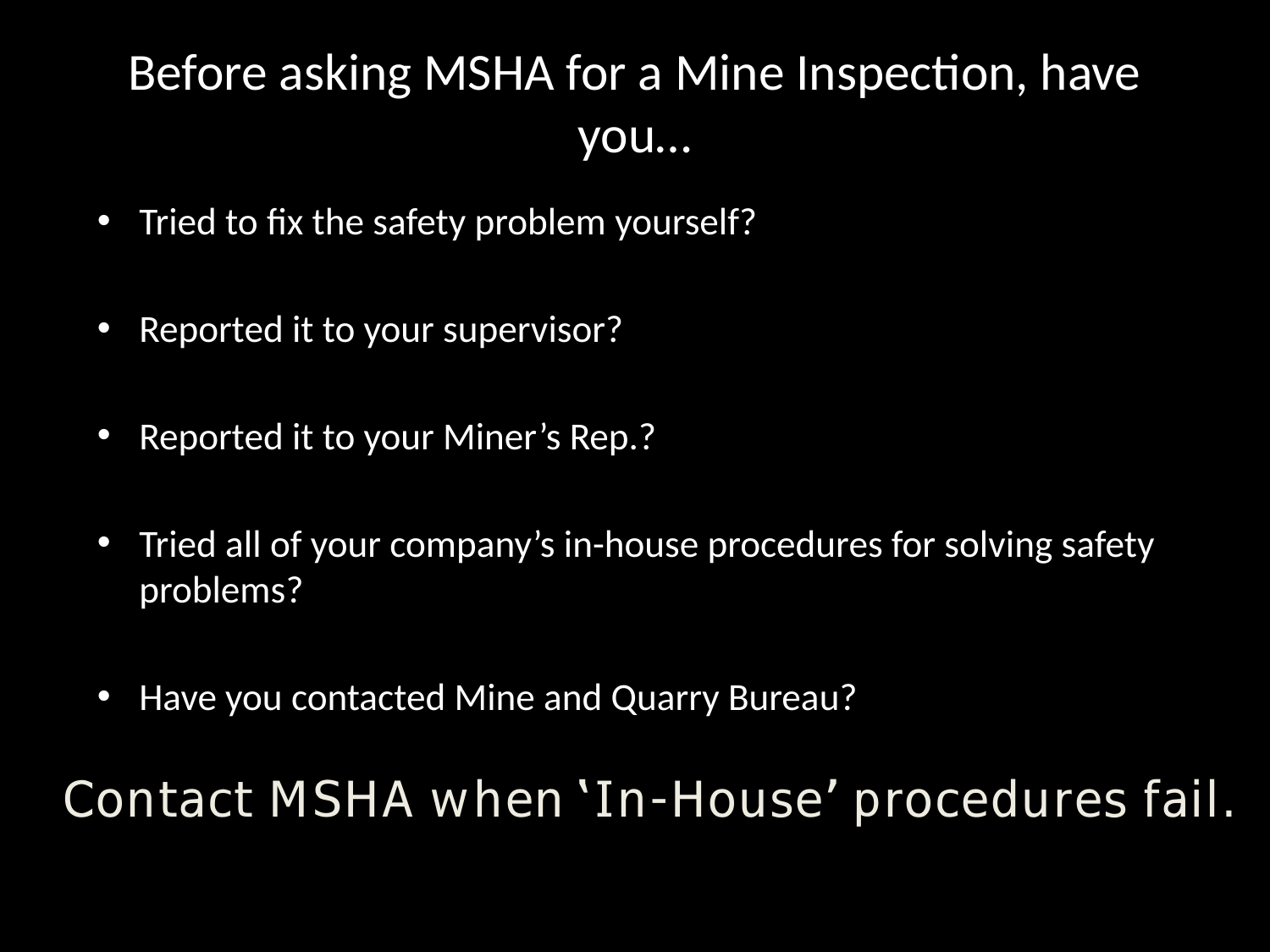

# Before asking MSHA for a Mine Inspection, have you…
Tried to fix the safety problem yourself?

Reported it to your supervisor?

Reported it to your Miner’s Rep.?

Tried all of your company’s in-house procedures for solving safety problems?

Have you contacted Mine and Quarry Bureau?
Contact MSHA when ‘In-House’ procedures fail.